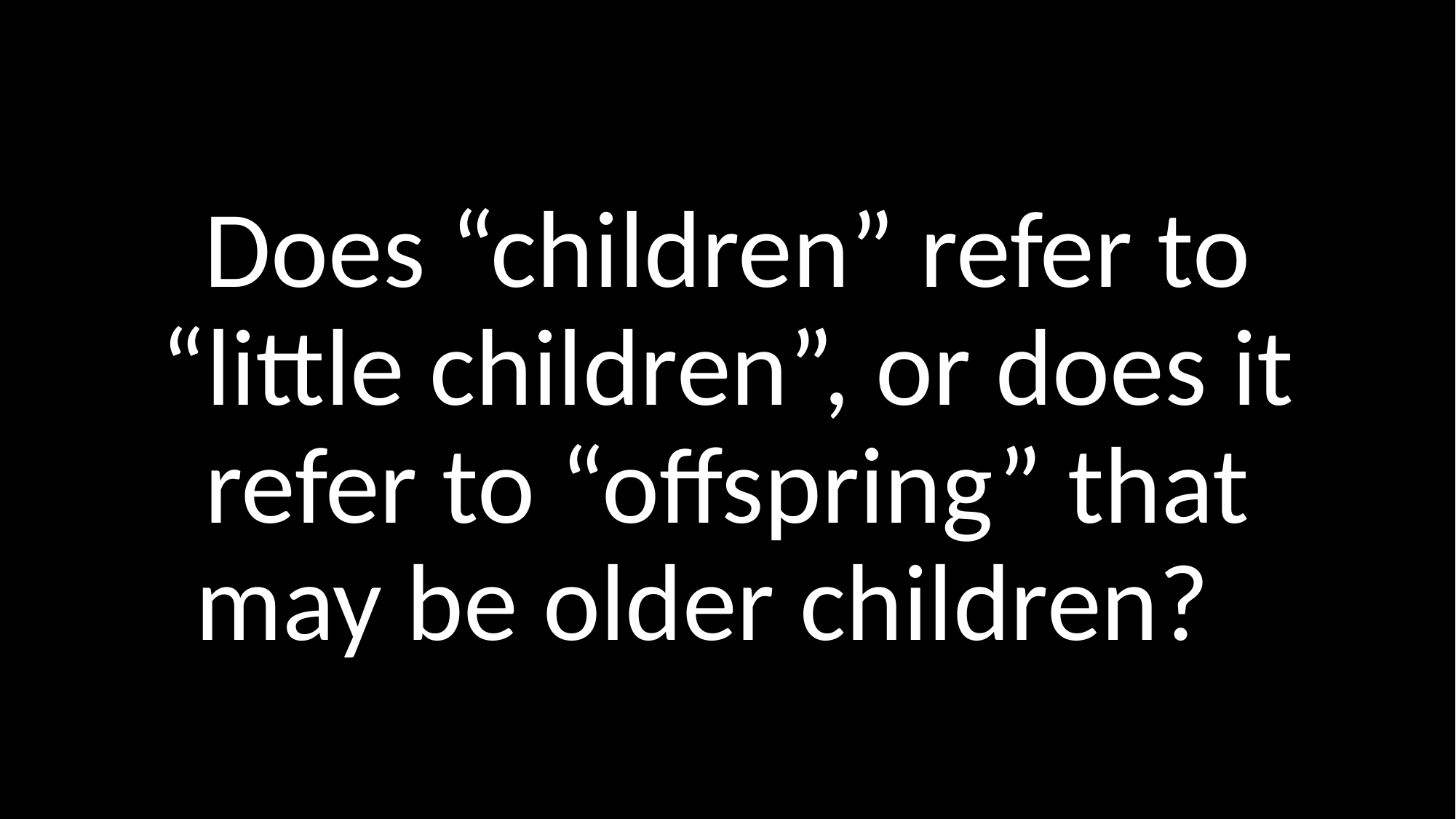

Does “children” refer to “little children”, or does it refer to “offspring” that may be older children?